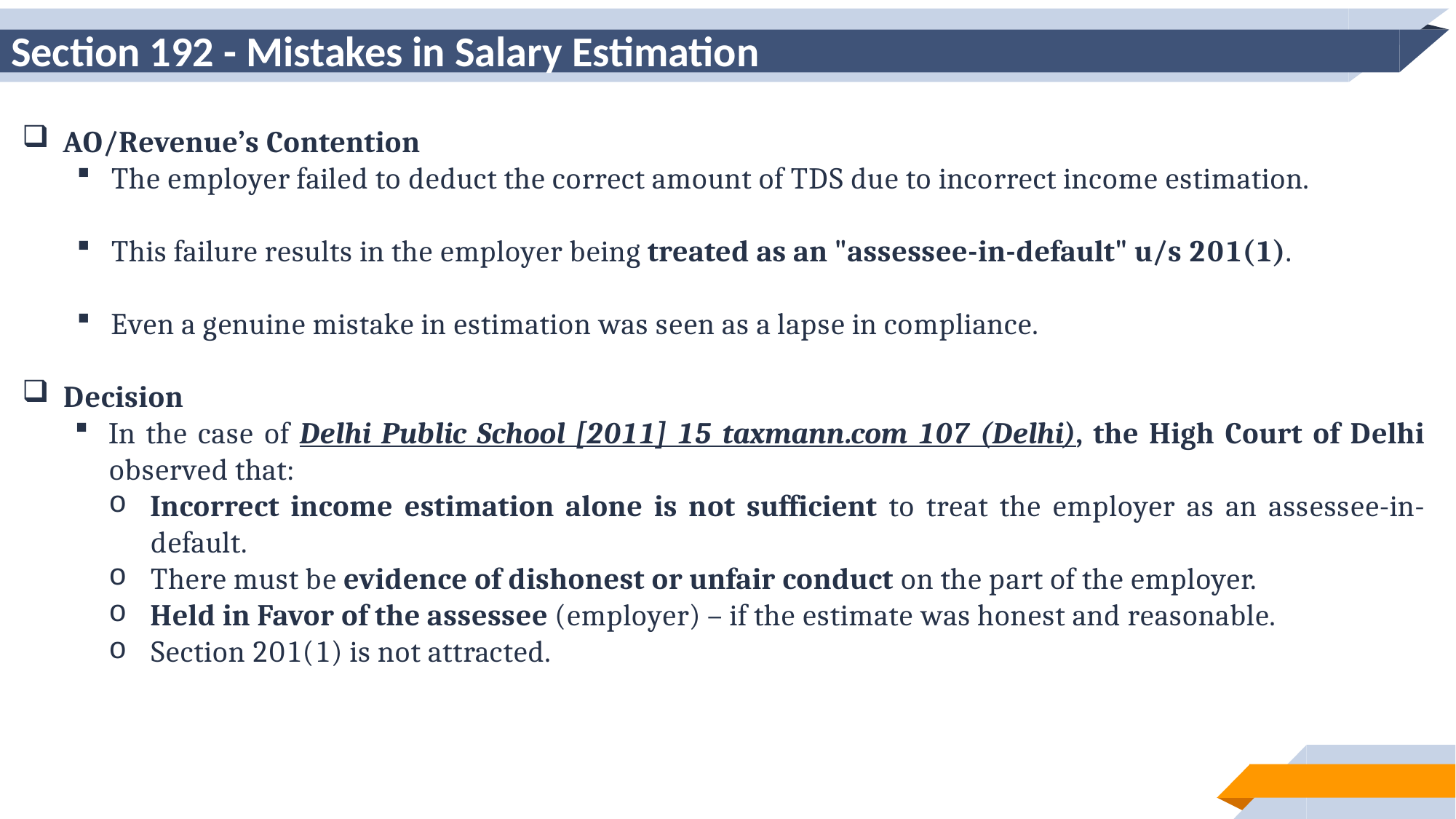

# Section 192 - Mistakes in Salary Estimation

AO/Revenue’s Contention
The employer failed to deduct the correct amount of TDS due to incorrect income estimation.

This failure results in the employer being treated as an "assessee-in-default" u/s 201(1).

Even a genuine mistake in estimation was seen as a lapse in compliance.

Decision
In the case of Delhi Public School [2011] 15 taxmann.com 107 (Delhi), the High Court of Delhi observed that:
Incorrect income estimation alone is not sufficient to treat the employer as an assessee-in-default.
There must be evidence of dishonest or unfair conduct on the part of the employer.
Held in Favor of the assessee (employer) – if the estimate was honest and reasonable.
Section 201(1) is not attracted.